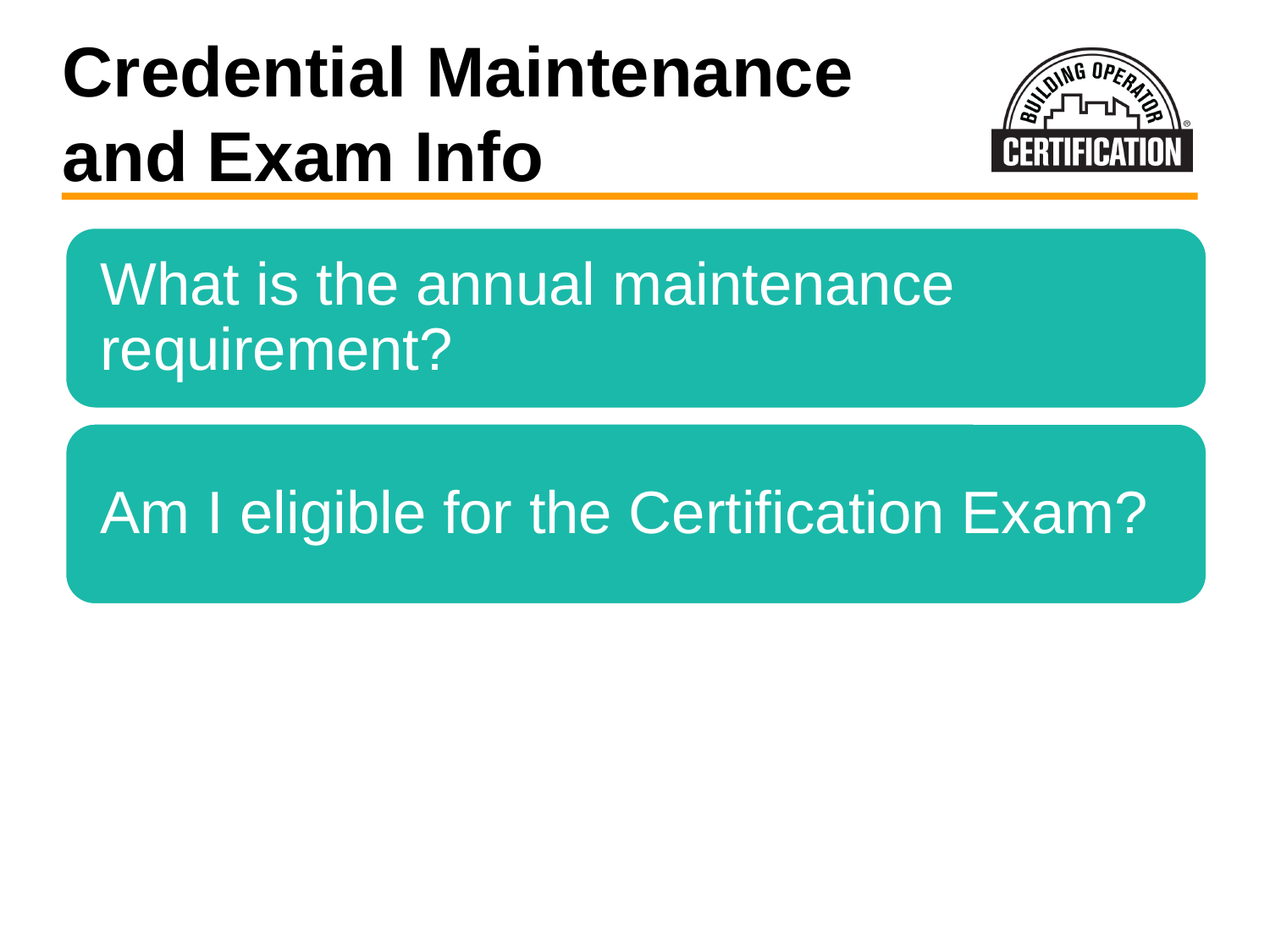

# Credential Maintenance and Exam Info
What is the annual maintenance requirement?
Am I eligible for the Certification Exam?